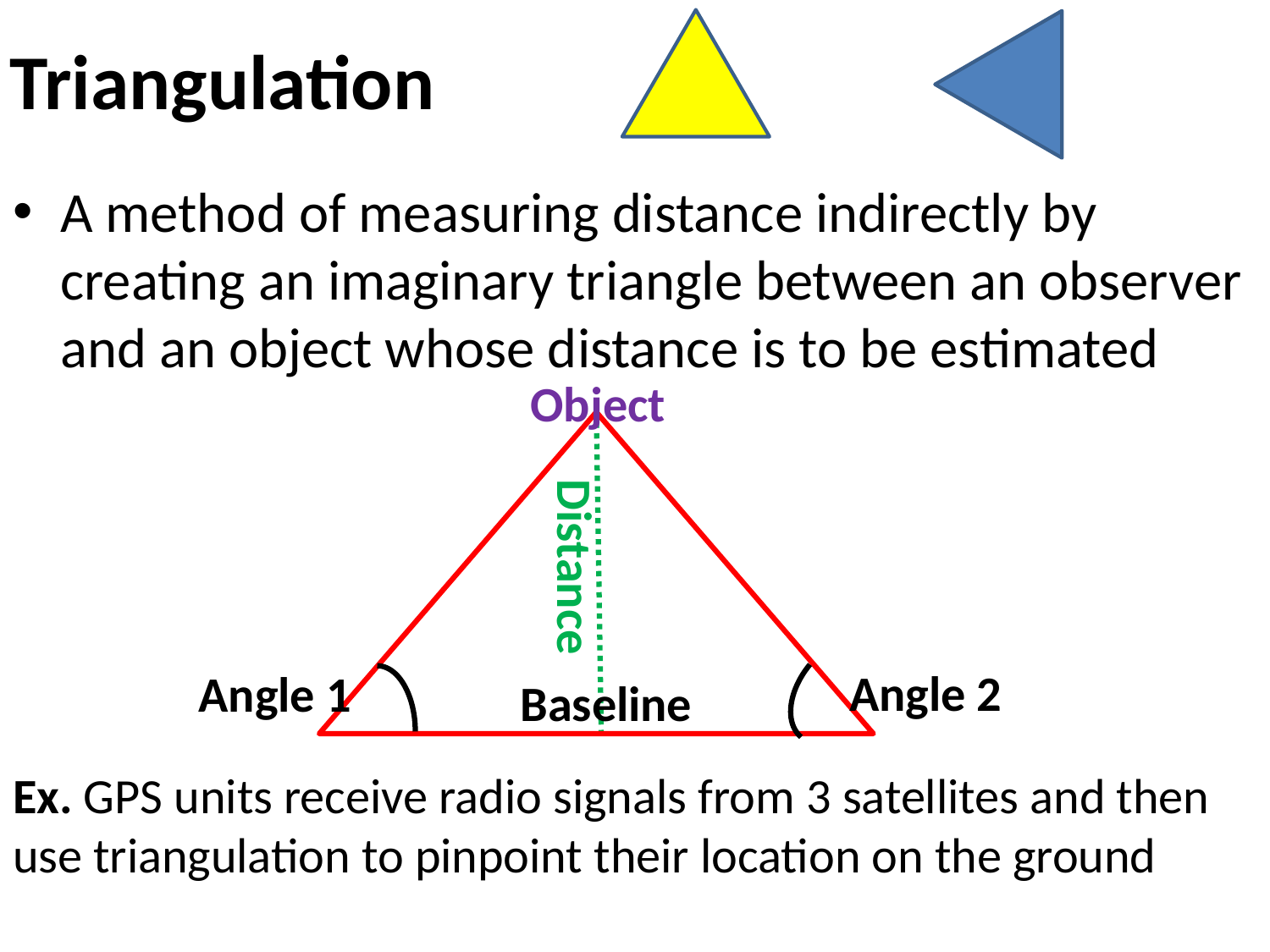

# Triangulation

A method of measuring distance indirectly by creating an imaginary triangle between an observer and an object whose distance is to be estimated

Ex. GPS units receive radio signals from 3 satellites and then use triangulation to pinpoint their location on the ground

Object

Distance

Angle 2
Angle 1

Baseline